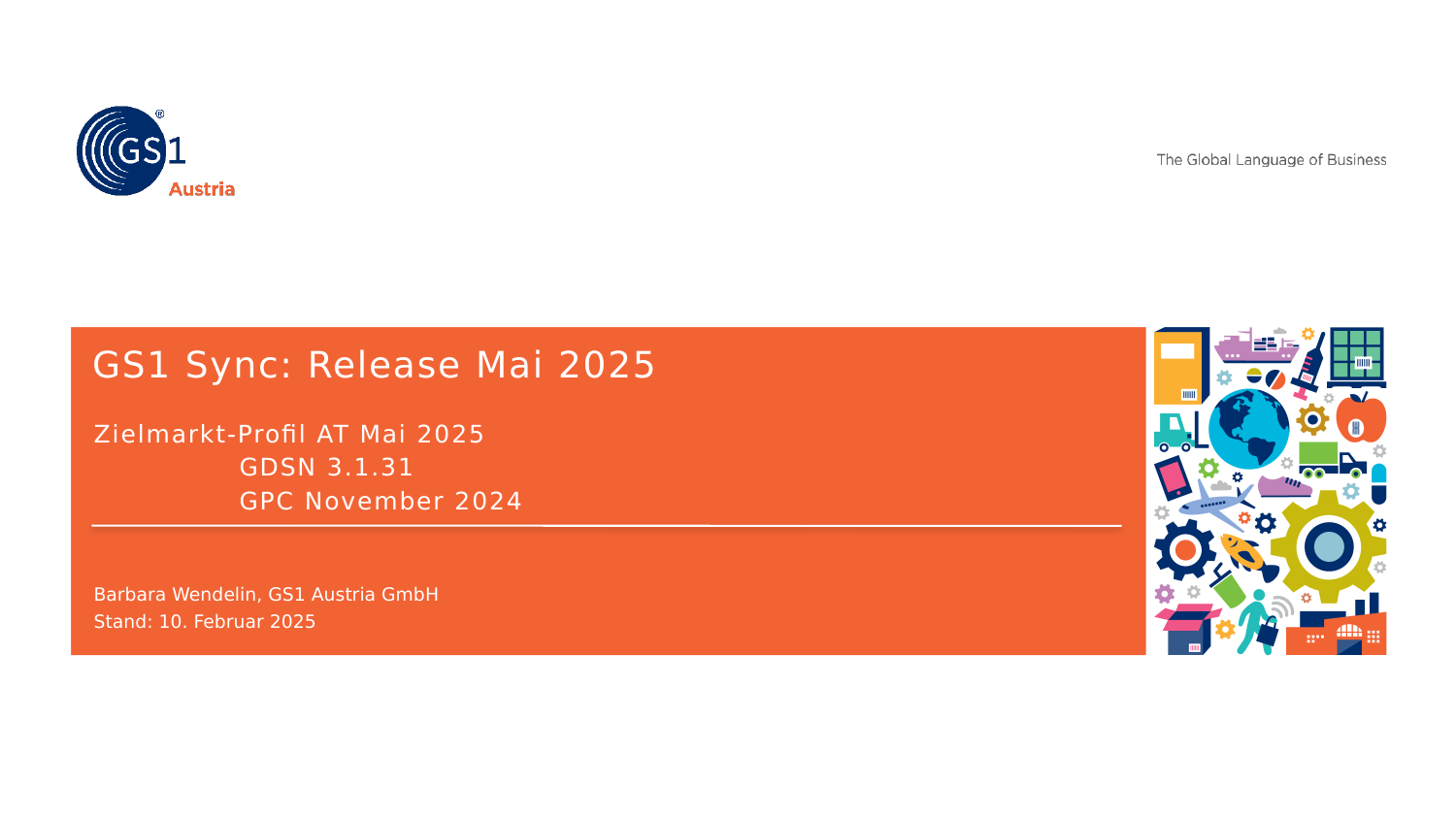

# GS1 Sync: Release Mai 2025
Zielmarkt-Profil AT Mai 2025
	GDSN 3.1.31
	GPC November 2024
Barbara Wendelin, GS1 Austria GmbH
Stand: 10. Februar 2025